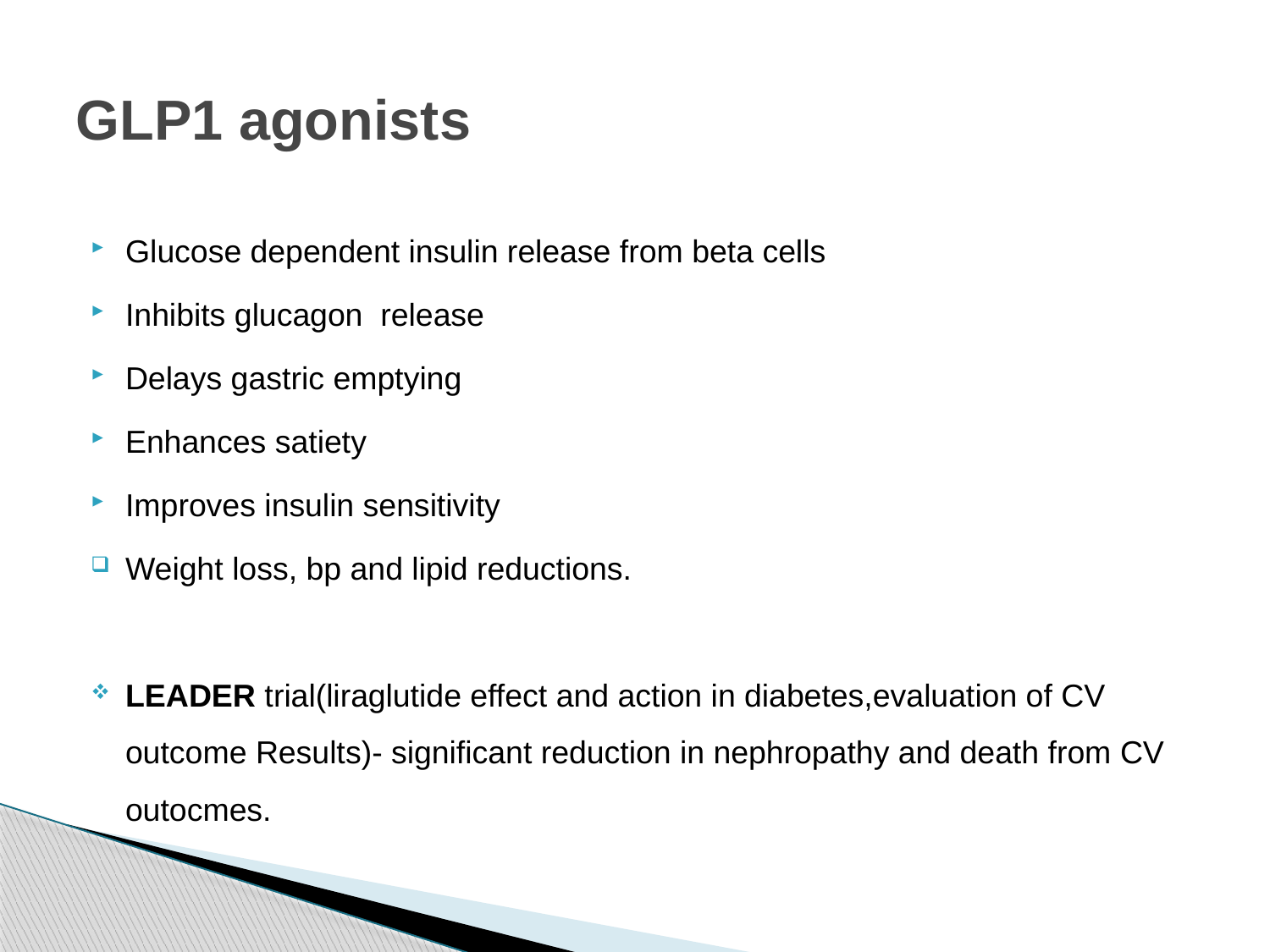

# GLP1 agonists
Glucose dependent insulin release from beta cells
Inhibits glucagon  release
Delays gastric emptying
Enhances satiety
Improves insulin sensitivity
Weight loss, bp and lipid reductions.

LEADER trial(liraglutide effect and action in diabetes,evaluation of CV outcome Results)- significant reduction in nephropathy and death from CV outocmes.